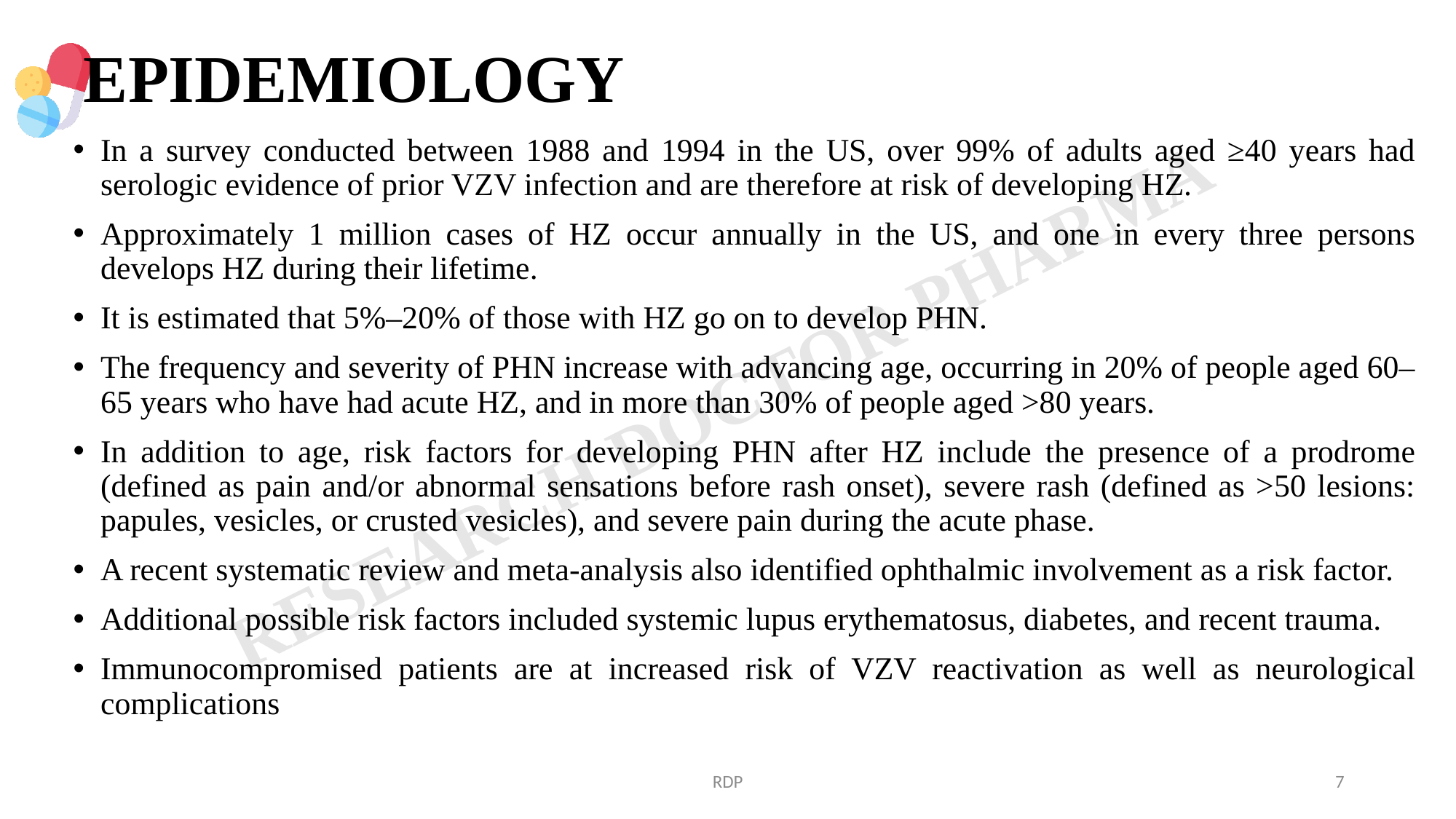

# EPIDEMIOLOGY
In a survey conducted between 1988 and 1994 in the US, over 99% of adults aged ≥40 years had serologic evidence of prior VZV infection and are therefore at risk of developing HZ.
Approximately 1 million cases of HZ occur annually in the US, and one in every three persons develops HZ during their lifetime.
It is estimated that 5%–20% of those with HZ go on to develop PHN.
The frequency and severity of PHN increase with advancing age, occurring in 20% of people aged 60–65 years who have had acute HZ, and in more than 30% of people aged >80 years.
In addition to age, risk factors for developing PHN after HZ include the presence of a prodrome (defined as pain and/or abnormal sensations before rash onset), severe rash (defined as >50 lesions: papules, vesicles, or crusted vesicles), and severe pain during the acute phase.
A recent systematic review and meta-analysis also identified ophthalmic involvement as a risk factor.
Additional possible risk factors included systemic lupus erythematosus, diabetes, and recent trauma.
Immunocompromised patients are at increased risk of VZV reactivation as well as neurological complications
RDP
7